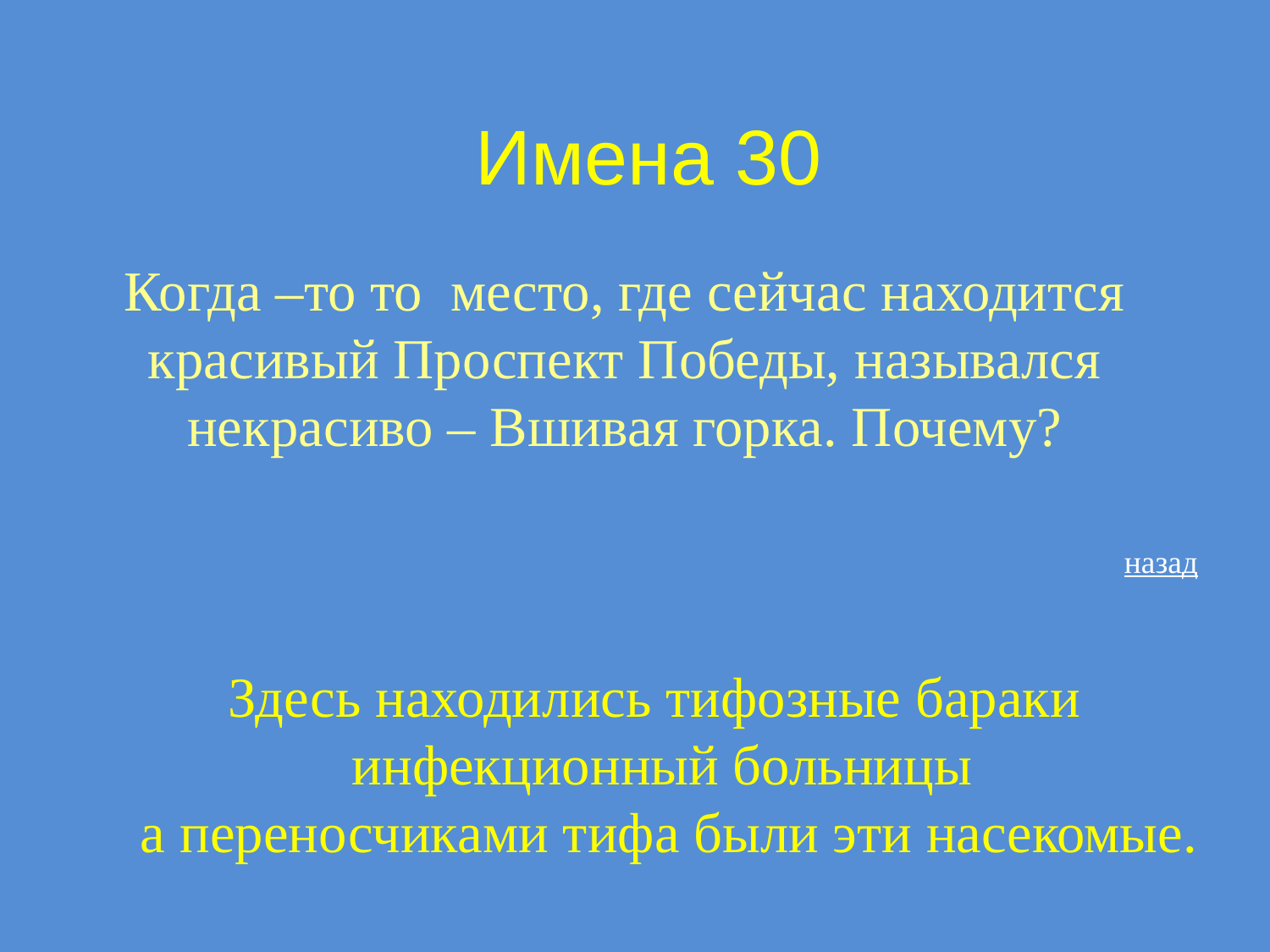

# Имена 30
Когда –то то  место, где сейчас находится красивый Проспект Победы, назывался некрасиво – Вшивая горка. Почему?
назад
Здесь находились тифозные бараки
инфекционный больницы
 а переносчиками тифа были эти насекомые.